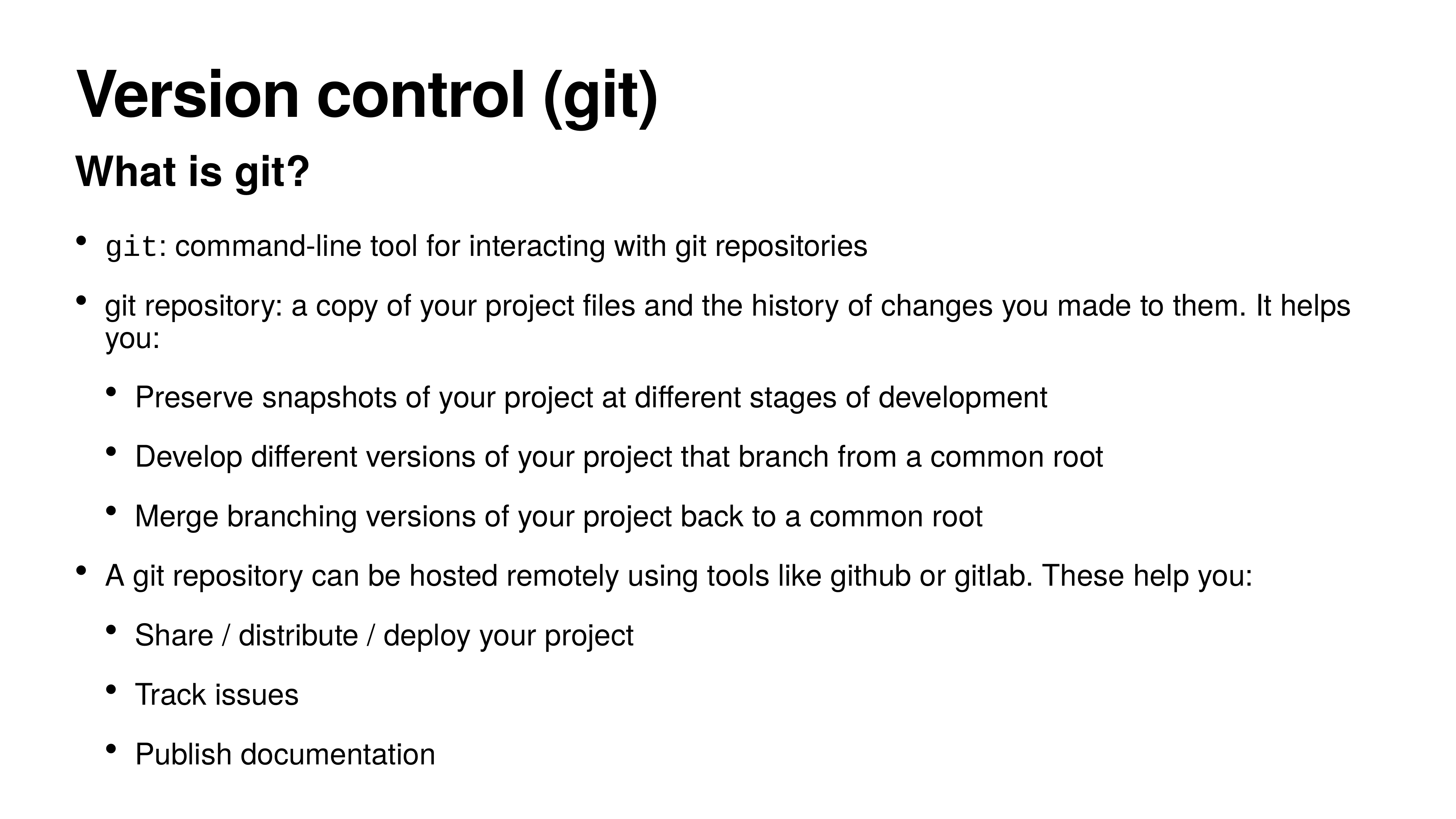

# Version control (git)
What is git?
git: command-line tool for interacting with git repositories
git repository: a copy of your project files and the history of changes you made to them. It helps you:
Preserve snapshots of your project at different stages of development
Develop different versions of your project that branch from a common root
Merge branching versions of your project back to a common root
A git repository can be hosted remotely using tools like github or gitlab. These help you:
Share / distribute / deploy your project
Track issues
Publish documentation